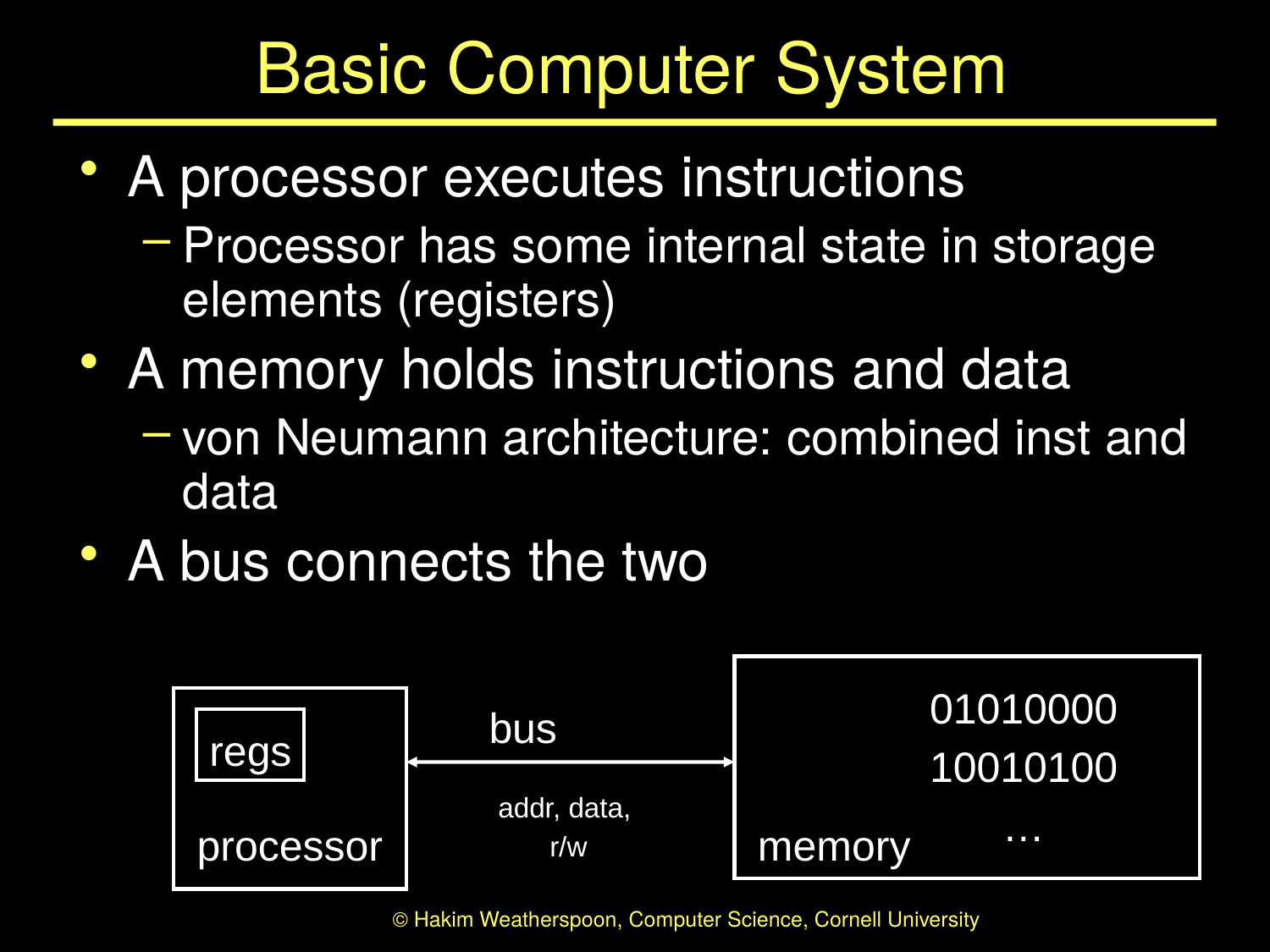

# Basic Computer System
A processor executes instructions
Processor has some internal state in storage elements (registers)
A memory holds instructions and data
von Neumann architecture: combined inst and data
A bus connects the two

01010000
10010100
…
bus

regs

addr, data,
r/w
processor
memory